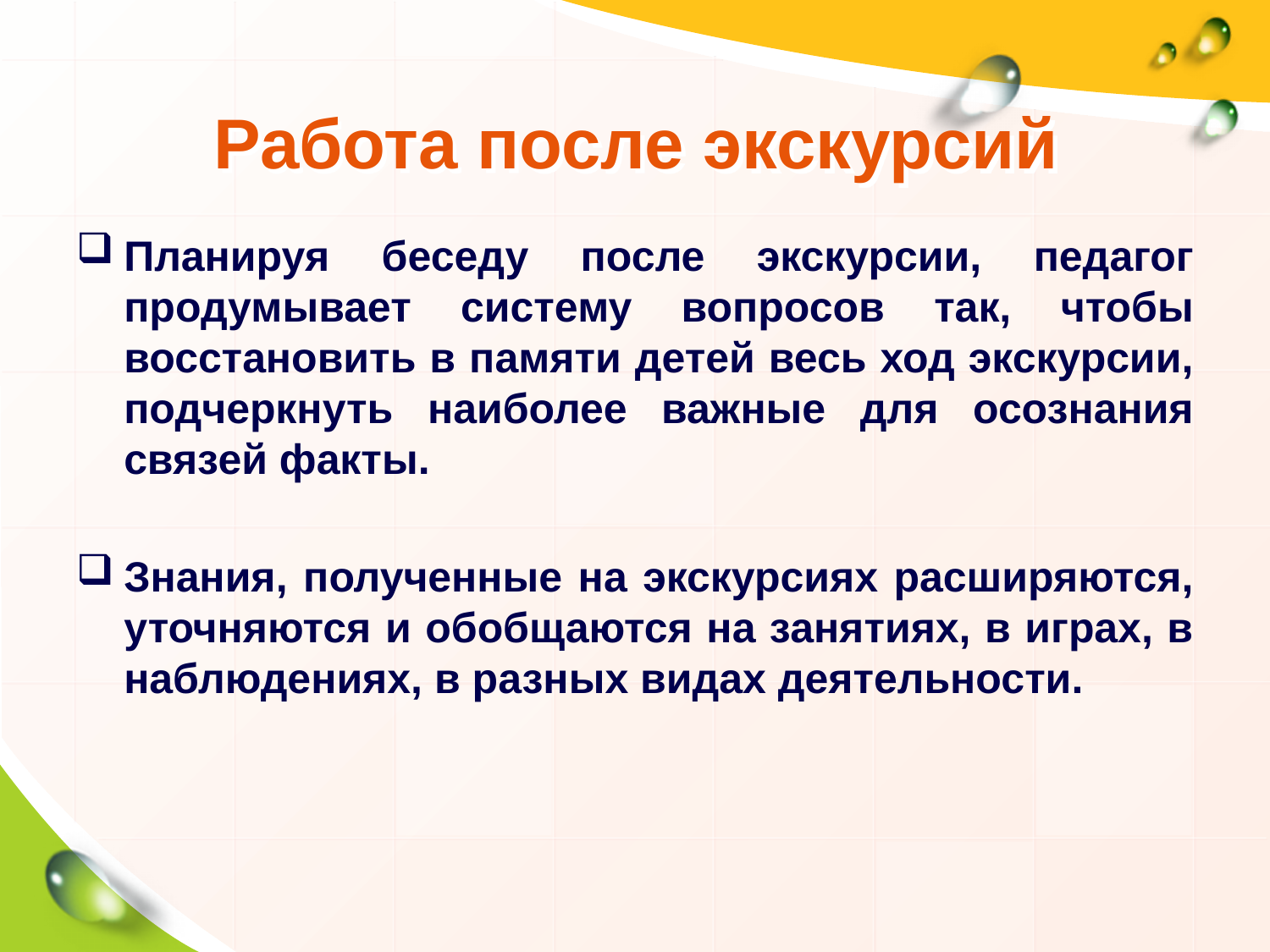

# Работа после экскурсий
Планируя беседу после экскурсии, педагог продумывает систему вопросов так, чтобы восстановить в памяти детей весь ход экскурсии, подчеркнуть наиболее важные для осознания связей факты.

Знания, полученные на экскурсиях расширяются, уточняются и обобщаются на занятиях, в играх, в наблюдениях, в разных видах деятельности.